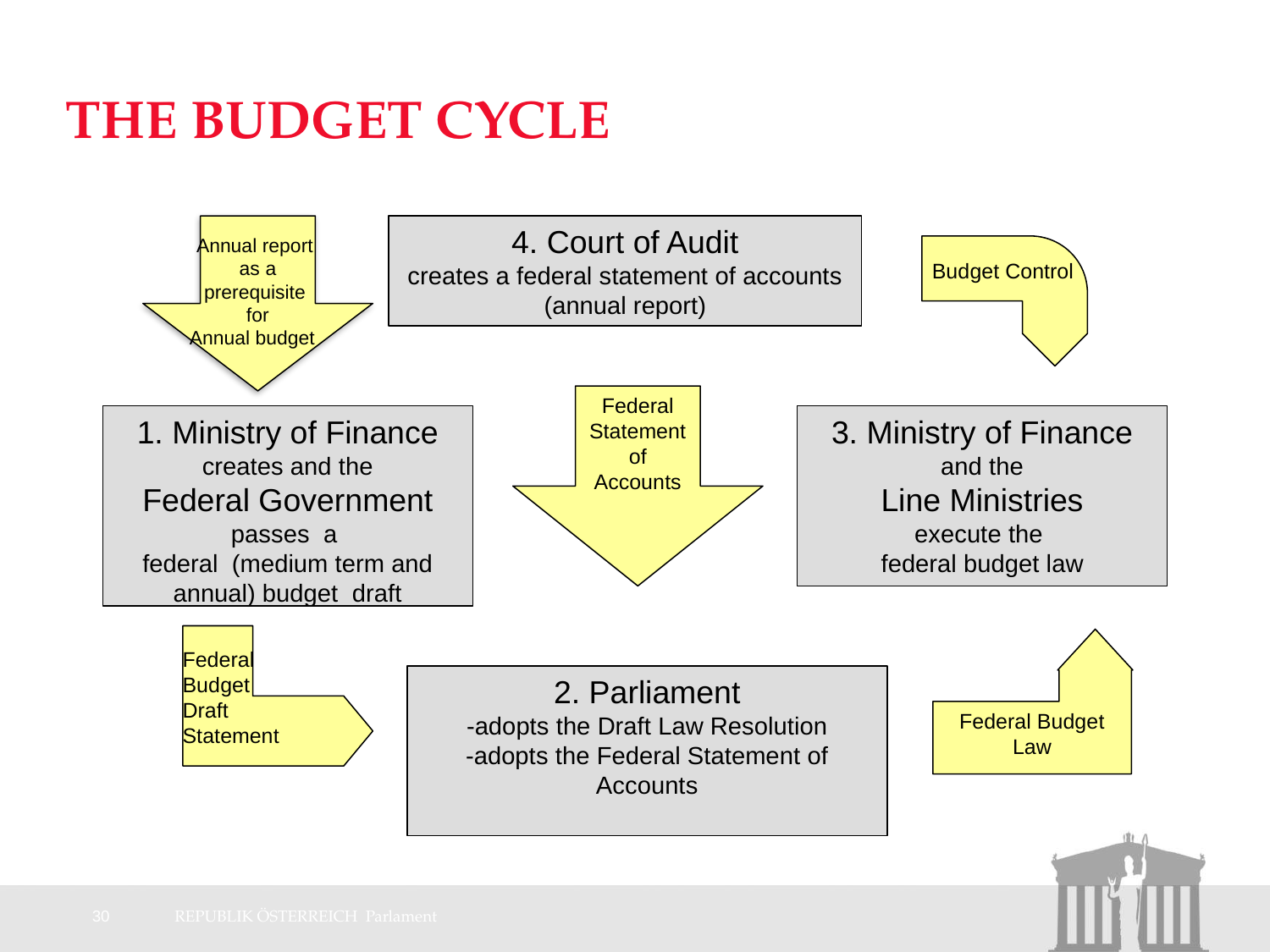

# The Budget Cycle

Annual report
as a
prerequisite
for
Annual budget

4. Court of Audit
creates a federal statement of accounts (annual report)

Budget Control
Federal Statement of Accounts
1. Ministry of Finance
creates and the
Federal Government
passes  a
federal  (medium term and annual) budget  draft
3. Ministry of Finance
and the
Line Ministries
execute the
federal budget law

Federal Budget Law
Federal Budget Draft Statement
2. Parliament
-adopts the Draft Law Resolution
-adopts the Federal Statement of Accounts

30
REPUBLIK ÖSTERREICH  Parlament